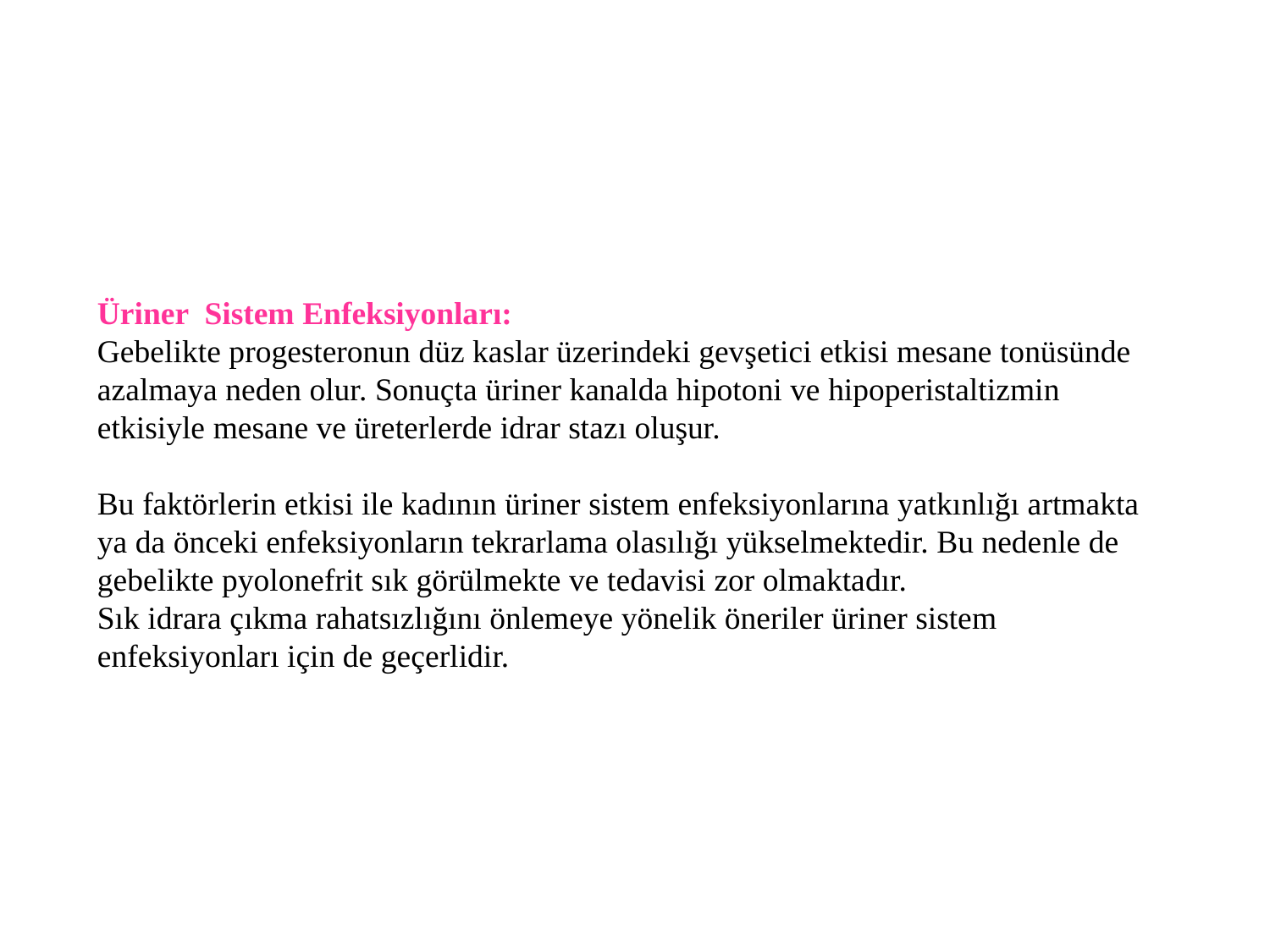

Üriner  Sistem Enfeksiyonları:
Gebelikte progesteronun düz kaslar üzerindeki gevşetici etkisi mesane tonüsünde azalmaya neden olur. Sonuçta üriner kanalda hipotoni ve hipoperistaltizmin etkisiyle mesane ve üreterlerde idrar stazı oluşur.
Bu faktörlerin etkisi ile kadının üriner sistem enfeksiyonlarına yatkınlığı artmakta ya da önceki enfeksiyonların tekrarlama olasılığı yükselmektedir. Bu nedenle de gebelikte pyolonefrit sık görülmekte ve tedavisi zor olmaktadır.
Sık idrara çıkma rahatsızlığını önlemeye yönelik öneriler üriner sistem enfeksiyonları için de geçerlidir.